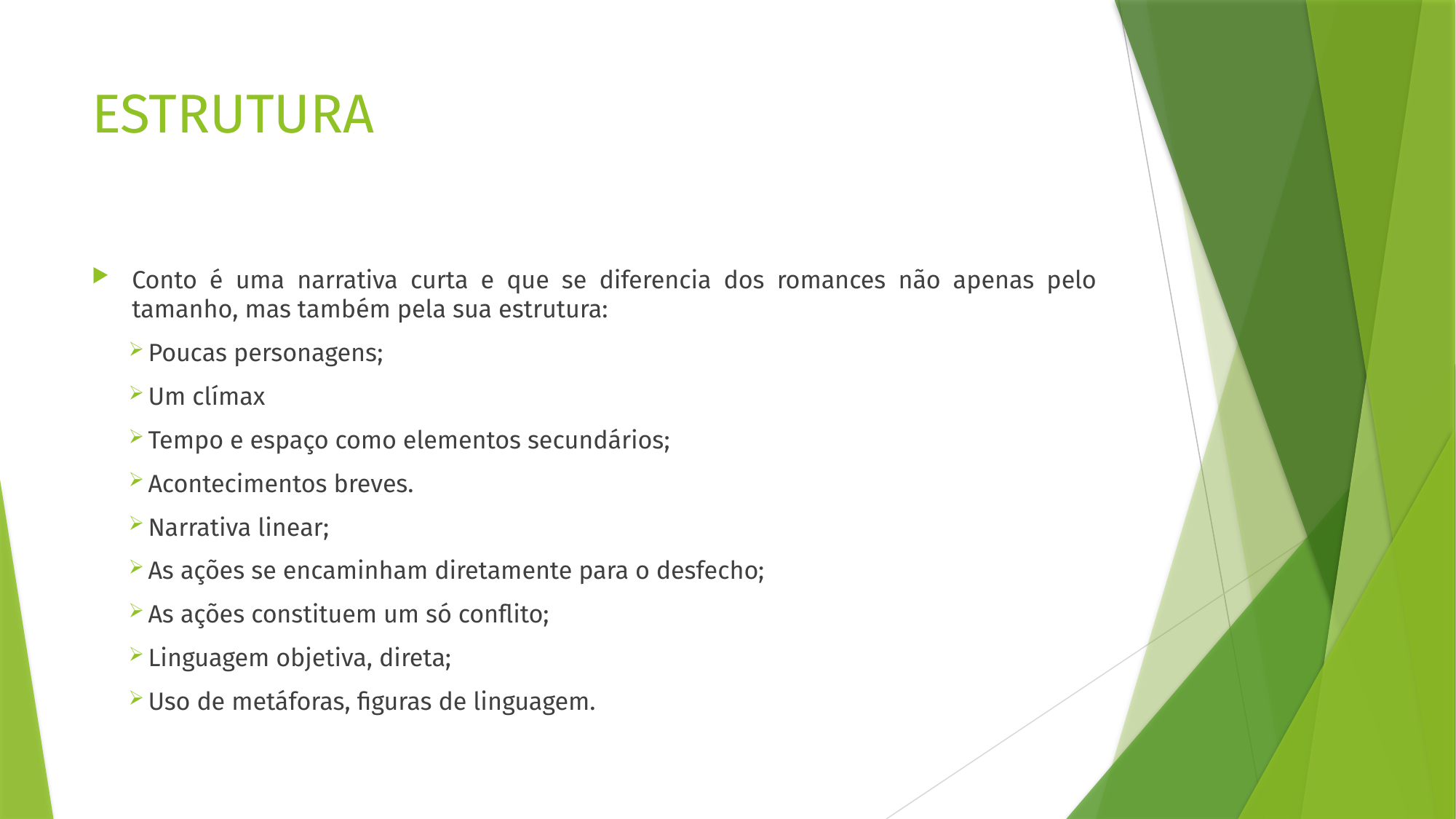

# ESTRUTURA
Conto é uma narrativa curta e que se diferencia dos romances não apenas pelo tamanho, mas também pela sua estrutura:
Poucas personagens;
Um clímax
Tempo e espaço como elementos secundários;
Acontecimentos breves.
Narrativa linear;
As ações se encaminham diretamente para o desfecho;
As ações constituem um só conflito;
Linguagem objetiva, direta;
Uso de metáforas, figuras de linguagem.